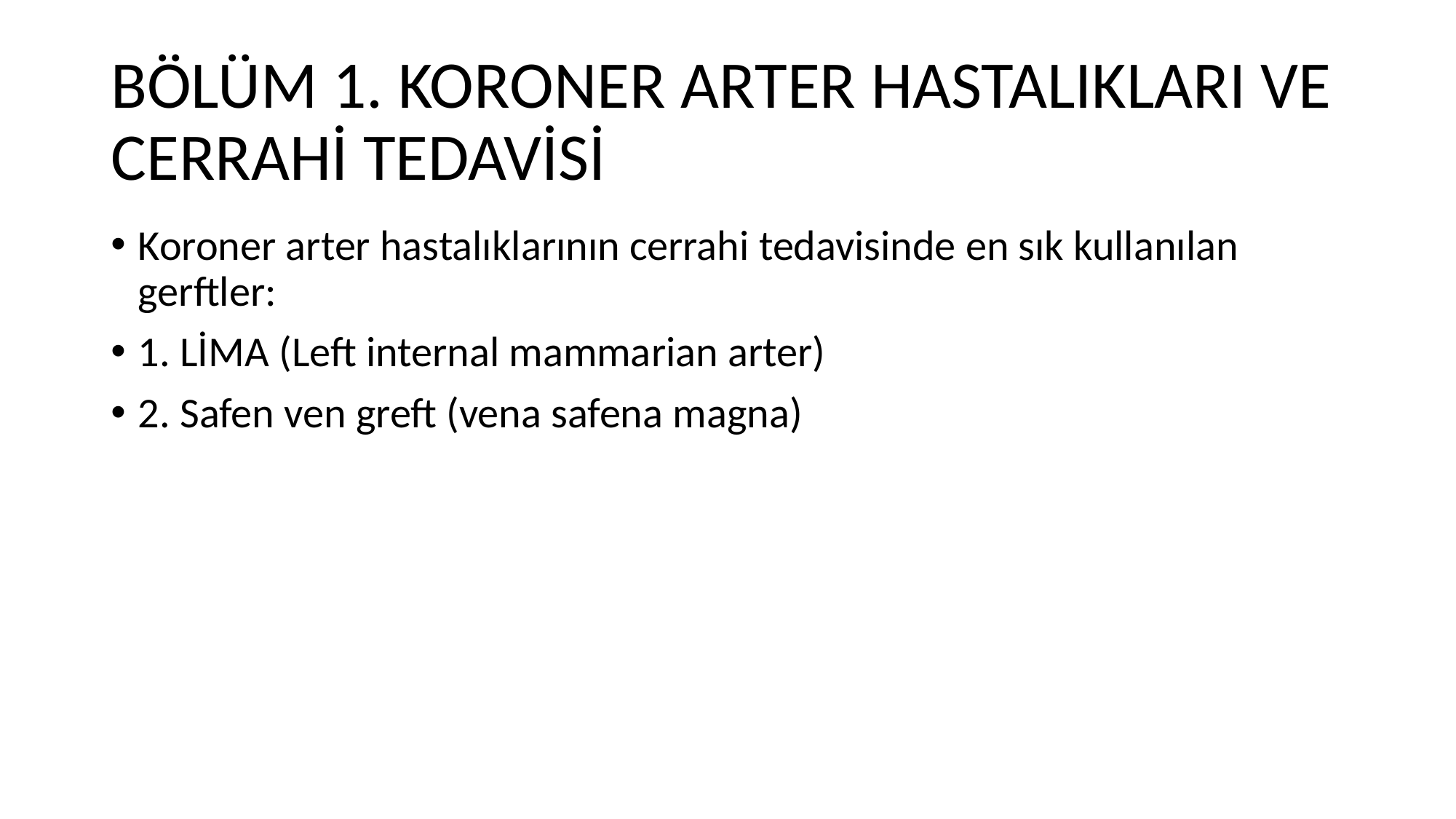

# BÖLÜM 1. KORONER ARTER HASTALIKLARI VE CERRAHİ TEDAVİSİ
Koroner arter hastalıklarının cerrahi tedavisinde en sık kullanılan gerftler:
1. LİMA (Left internal mammarian arter)
2. Safen ven greft (vena safena magna)